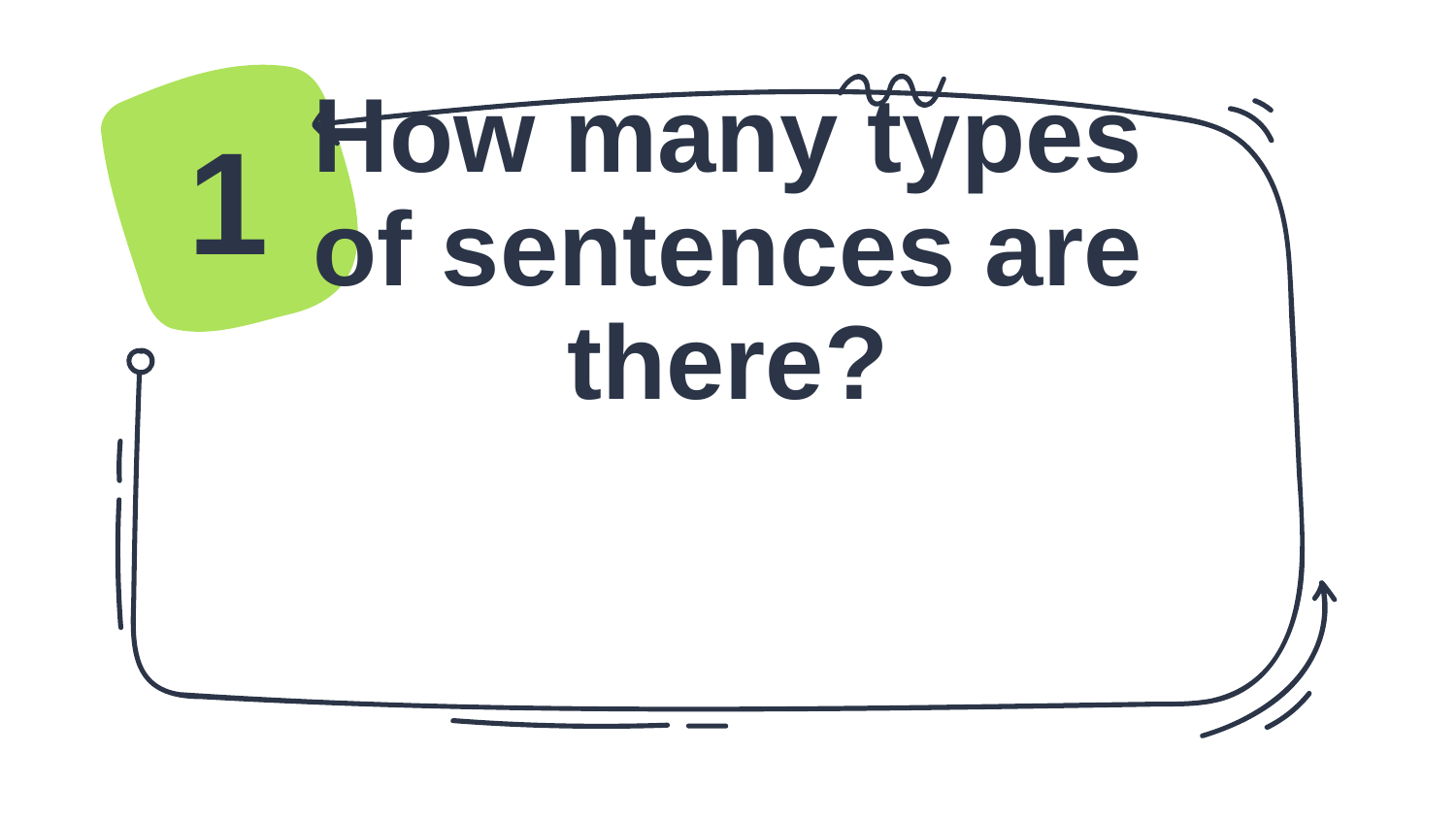

1
# How many types of sentences are there?